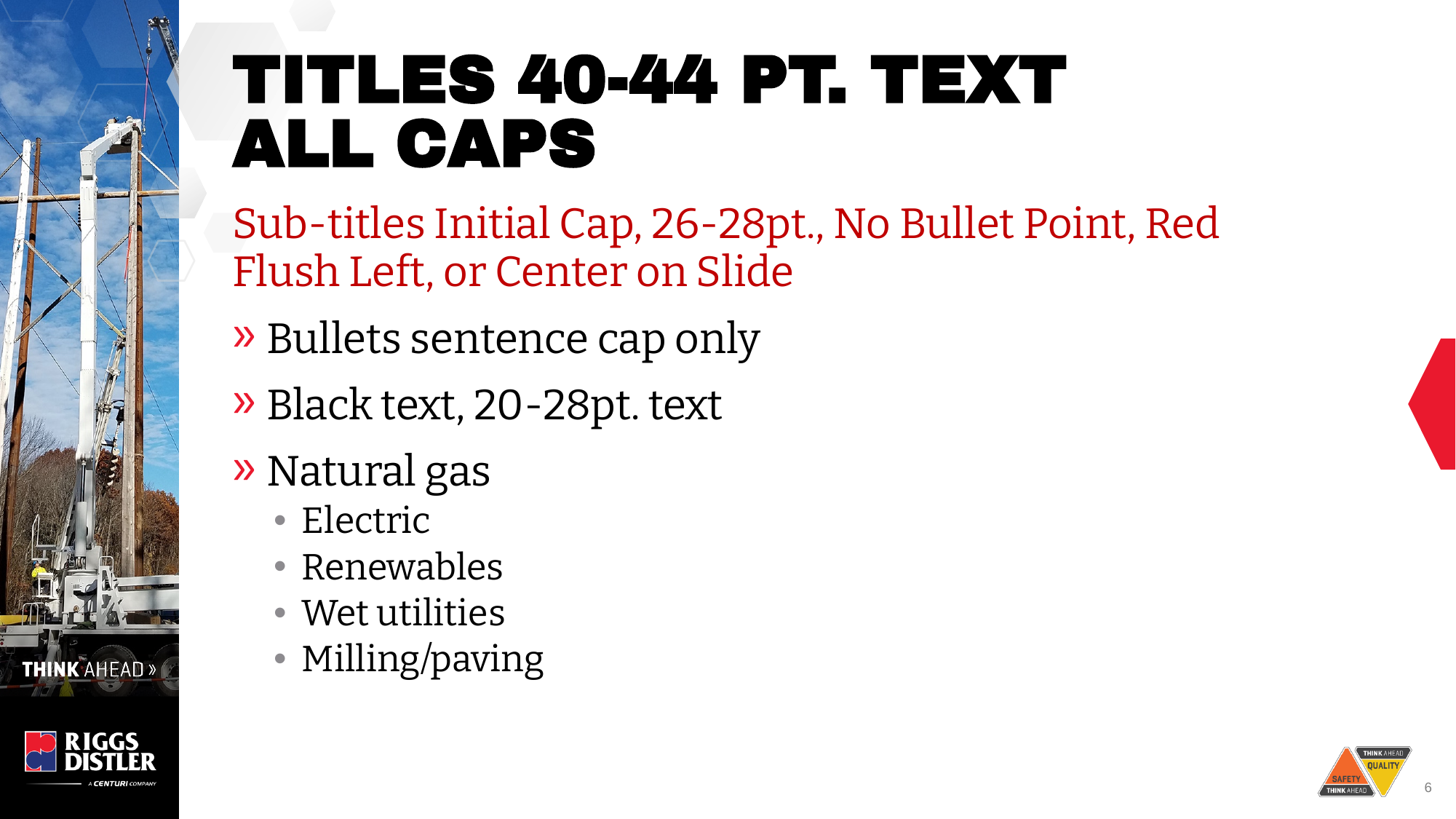

# TITLES 40-44 PT. TEXT ALL CAPS
Sub-titles Initial Cap, 26-28pt., No Bullet Point, Red
Flush Left, or Center on Slide
Bullets sentence cap only
Black text, 20-28pt. text
Natural gas
Electric
Renewables
Wet utilities
Milling/paving